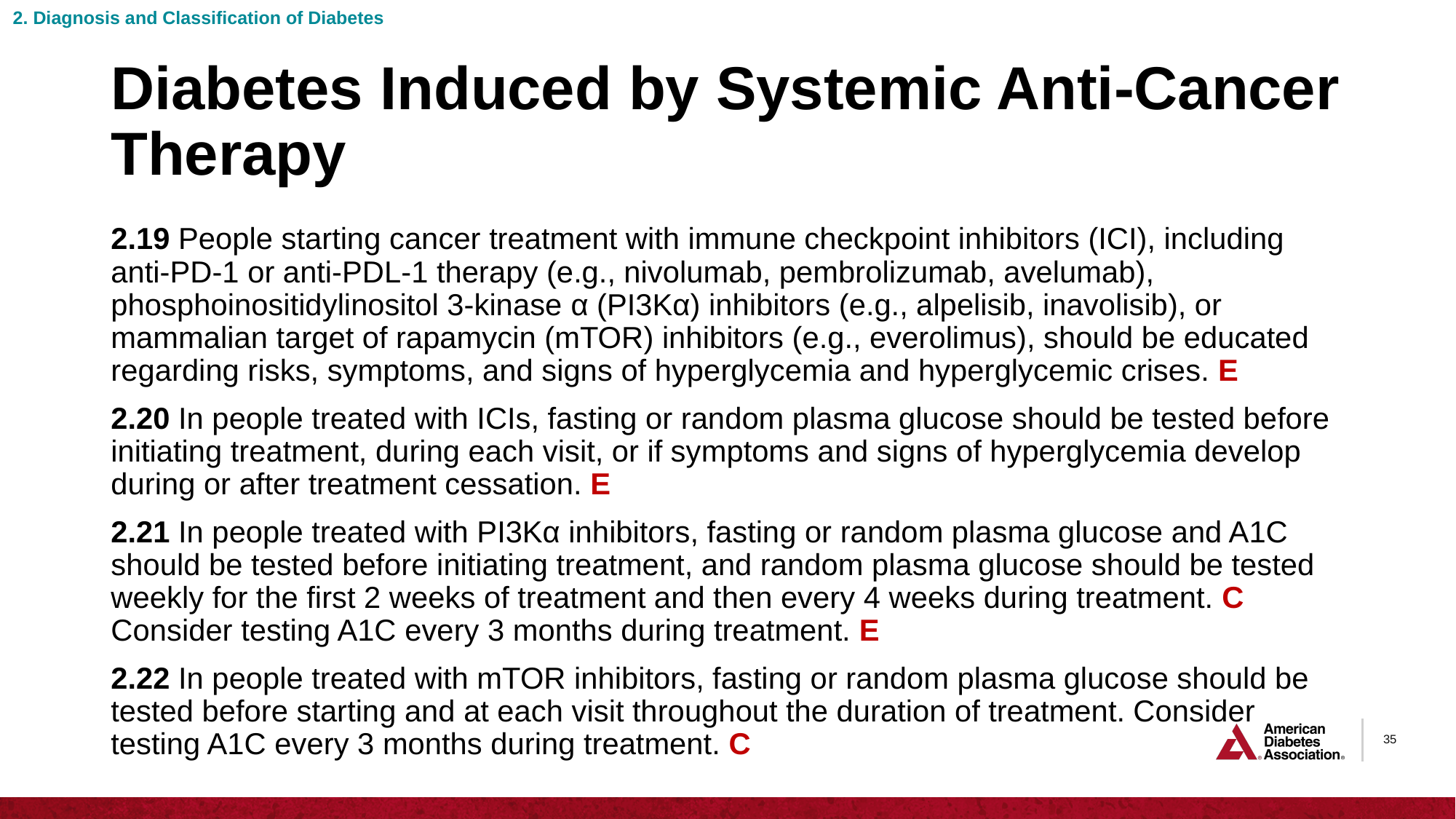

2. Diagnosis and Classification of Diabetes
# Diabetes Induced by Systemic Anti-Cancer Therapy
2.19 People starting cancer treatment with immune checkpoint inhibitors (ICI), including anti-PD-1 or anti-PDL-1 therapy (e.g., nivolumab, pembrolizumab, avelumab), phosphoinositidylinositol 3-kinase α (PI3Kα) inhibitors (e.g., alpelisib, inavolisib), or mammalian target of rapamycin (mTOR) inhibitors (e.g., everolimus), should be educated regarding risks, symptoms, and signs of hyperglycemia and hyperglycemic crises. E
2.20 In people treated with ICIs, fasting or random plasma glucose should be tested before initiating treatment, during each visit, or if symptoms and signs of hyperglycemia develop during or after treatment cessation. E
2.21 In people treated with PI3Kα inhibitors, fasting or random plasma glucose and A1C should be tested before initiating treatment, and random plasma glucose should be tested weekly for the first 2 weeks of treatment and then every 4 weeks during treatment. C Consider testing A1C every 3 months during treatment. E
2.22 In people treated with mTOR inhibitors, fasting or random plasma glucose should be tested before starting and at each visit throughout the duration of treatment. Consider testing A1C every 3 months during treatment. C

35